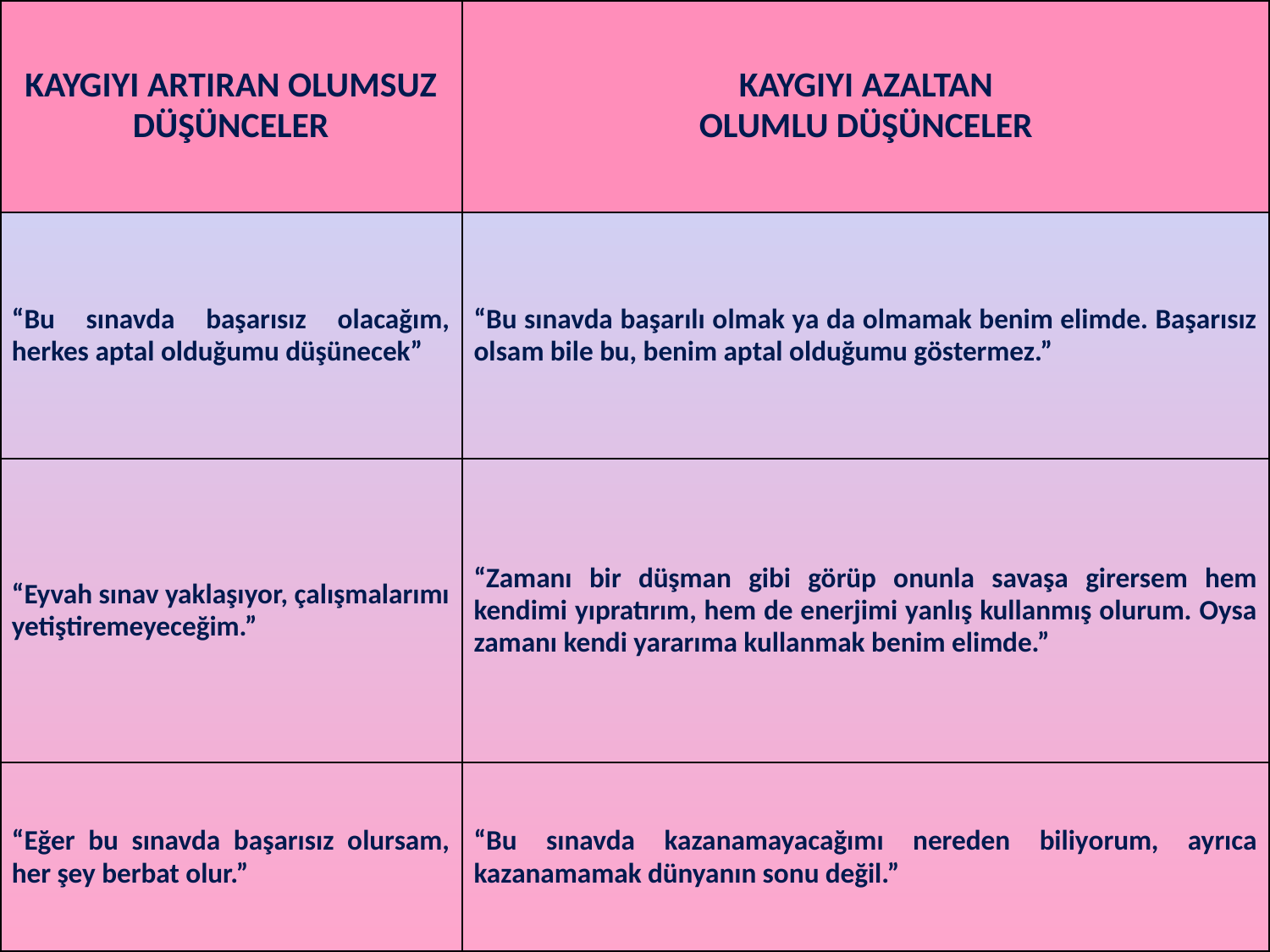

| KAYGIYI ARTIRAN OLUMSUZ DÜŞÜNCELER | KAYGIYI AZALTAN OLUMLU DÜŞÜNCELER |
| --- | --- |
| “Bu sınavda başarısız olacağım, herkes aptal olduğumu düşünecek” | “Bu sınavda başarılı olmak ya da olmamak benim elimde. Başarısız olsam bile bu, benim aptal olduğumu göstermez.” |
| “Eyvah sınav yaklaşıyor, çalışmalarımı yetiştiremeyeceğim.” | “Zamanı bir düşman gibi görüp onunla savaşa girersem hem kendimi yıpratırım, hem de enerjimi yanlış kullanmış olurum. Oysa zamanı kendi yararıma kullanmak benim elimde.” |
| “Eğer bu sınavda başarısız olursam, her şey berbat olur.” | “Bu sınavda kazanamayacağımı nereden biliyorum, ayrıca kazanamamak dünyanın sonu değil.” |